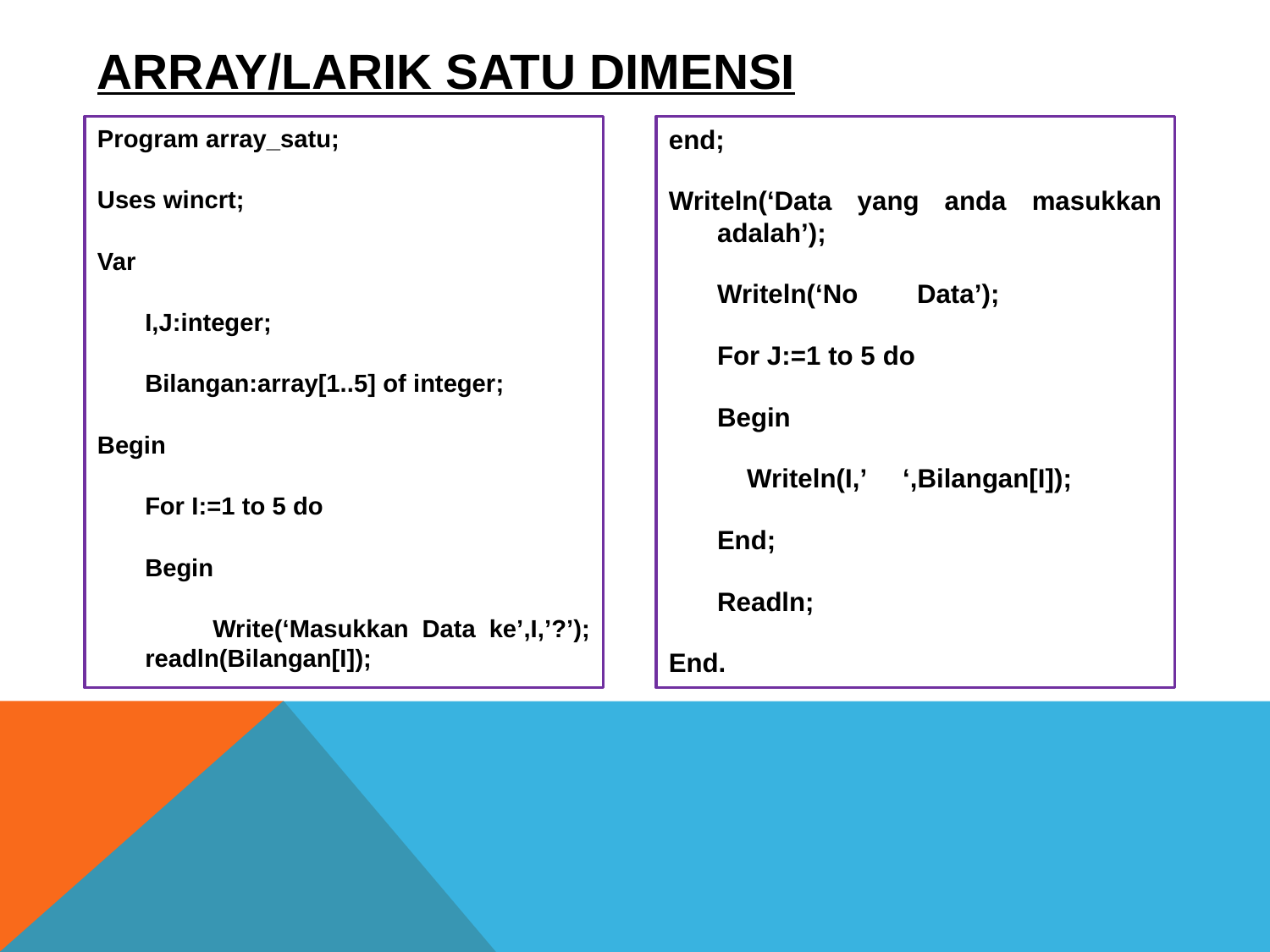

# Array/larik satu dimensi
Program array_satu;
Uses wincrt;
Var
	I,J:integer;
	Bilangan:array[1..5] of integer;
Begin
	For I:=1 to 5 do
	Begin
	     Write(‘Masukkan Data ke’,I,’?’); readln(Bilangan[I]);

end;
Writeln(‘Data yang anda masukkan adalah’);
	Writeln(‘No        Data’);
	For J:=1 to 5 do
	Begin
	    Writeln(I,’     ‘,Bilangan[I]);
	End;
	Readln;
End.